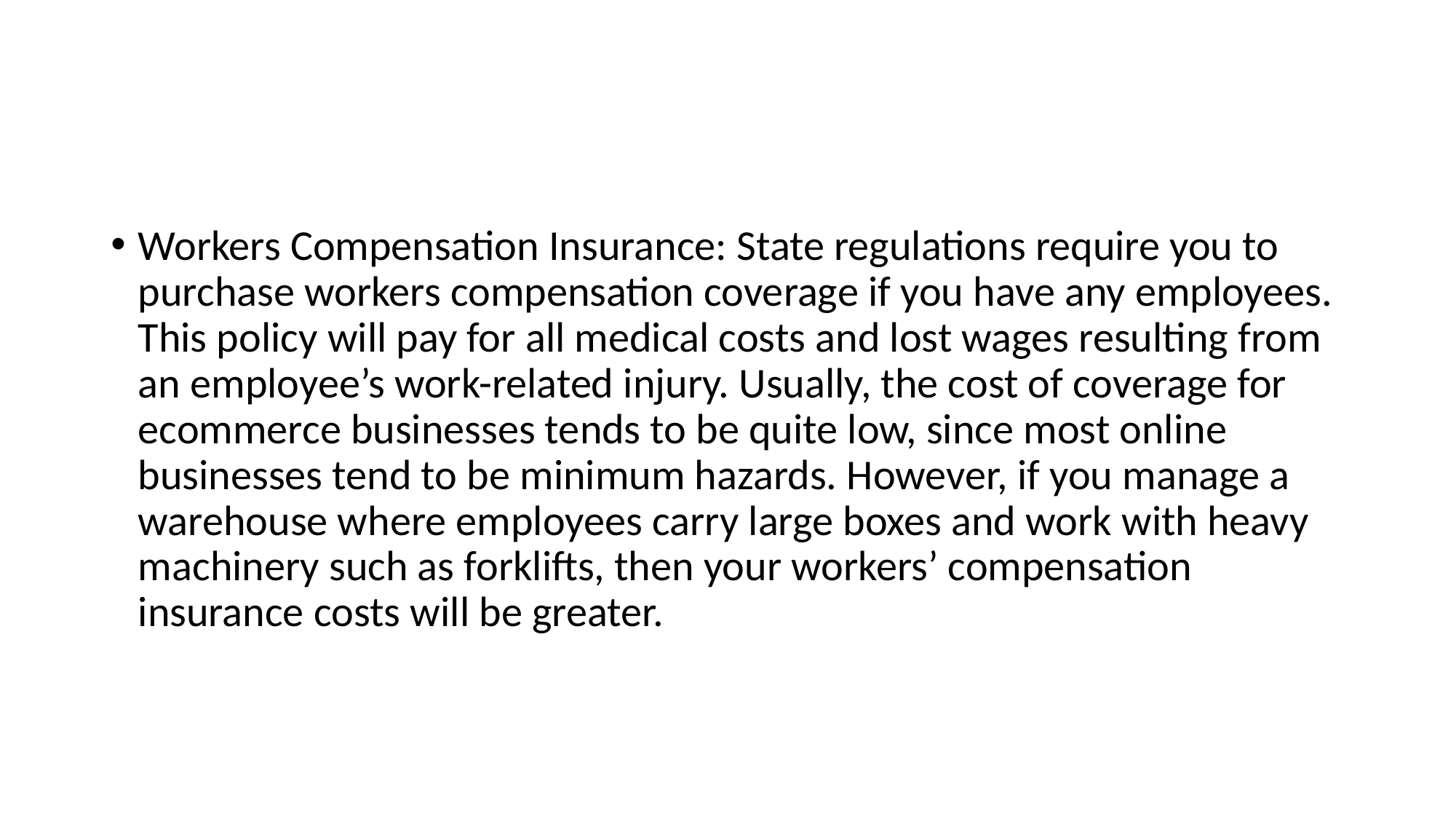

#
Workers Compensation Insurance: State regulations require you to purchase workers compensation coverage if you have any employees. This policy will pay for all medical costs and lost wages resulting from an employee’s work-related injury. Usually, the cost of coverage for ecommerce businesses tends to be quite low, since most online businesses tend to be minimum hazards. However, if you manage a warehouse where employees carry large boxes and work with heavy machinery such as forklifts, then your workers’ compensation insurance costs will be greater.